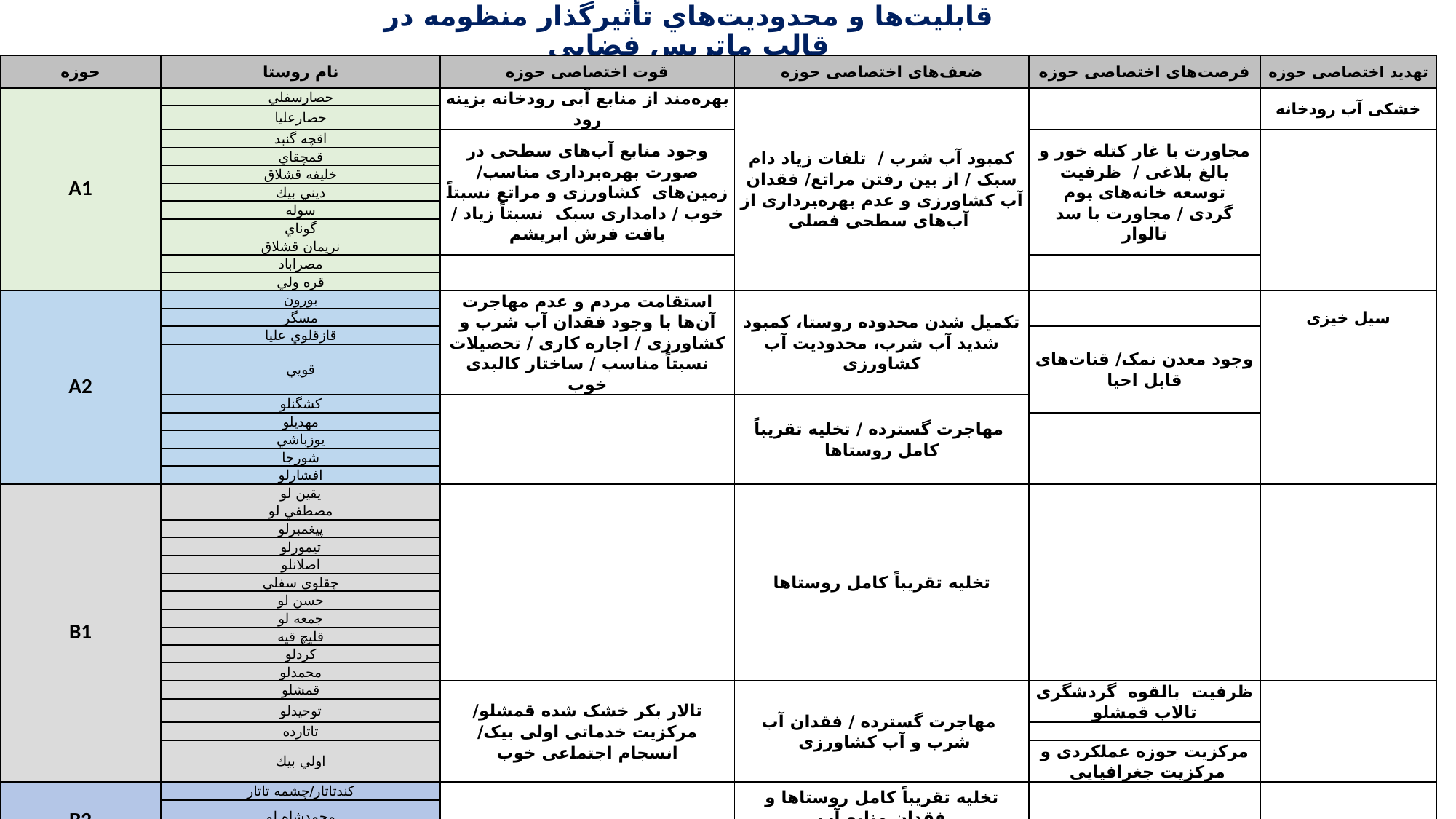

# قابليت‌ها و محدوديت‌هاي تأثيرگذار منظومه در قالب ماتریس فضایی
| حوزه | نام روستا | قوت اختصاصی حوزه | ضعف‌های اختصاصی حوزه | فرصت‌های اختصاصی حوزه | تهدید اختصاصی حوزه |
| --- | --- | --- | --- | --- | --- |
| A1 | حصارسفلي | بهره‌مند از منابع آبی رودخانه بزینه رود | کمبود آب شرب / تلفات زیاد دام سبک / از بین رفتن مراتع/ فقدان آب کشاورزی و عدم بهره‌برداری از آب‌های سطحی فصلی |  | خشکی آب رودخانه |
|  | حصارعليا |  |  |  |  |
|  | اقچه گنبد | وجود منابع آب‌های سطحی در صورت بهره‌برداری مناسب/ زمین‌های کشاورزی و مراتع نسبتاً خوب / دامداری سبک نسبتاً زیاد / بافت فرش ابریشم |  | مجاورت با غار کتله خور و بالغ بلاغی / ظرفیت توسعه خانه‌های بوم گردی / مجاورت با سد تالوار |  |
|  | قمچقاي |  |  |  |  |
|  | خليفه قشلاق |  |  |  |  |
|  | ديني بيك |  |  |  |  |
|  | سوله |  |  |  |  |
|  | گوناي |  |  |  |  |
|  | نريمان قشلاق |  |  |  |  |
|  | مصراباد |  |  |  |  |
|  | قره ولي |  |  |  |  |
| A2 | بورون | استقامت مردم و عدم مهاجرت آن‌ها با وجود فقدان آب شرب و کشاورزی / اجاره کاری / تحصیلات نسبتاً مناسب / ساختار کالبدی خوب | تکمیل شدن محدوده روستا، کمبود شدید آب شرب، محدودیت آب کشاورزی |  | سیل خیزی |
|  | مسگر |  |  |  |  |
|  | قازقلوي عليا |  |  | وجود معدن نمک/ قنات‌های قابل احیا |  |
|  | قويي |  |  |  |  |
|  | كشگنلو |  | مهاجرت گسترده / تخلیه تقریباً کامل روستاها |  |  |
|  | مهديلو |  |  |  |  |
|  | يوزباشي |  |  |  |  |
|  | شورجا |  |  |  |  |
|  | افشارلو |  |  |  |  |
| B1 | يقين لو |  | تخلیه تقریباً کامل روستاها |  |  |
|  | مصطفي لو |  |  |  |  |
|  | پيغمبرلو |  |  |  |  |
|  | تيمورلو |  |  |  |  |
|  | اصلانلو |  |  |  |  |
|  | چقلوي سفلي |  |  |  |  |
|  | حسن لو |  |  |  |  |
|  | جمعه لو |  |  |  |  |
|  | قليچ قيه |  |  |  |  |
|  | كردلو |  |  |  |  |
|  | محمدلو |  |  |  |  |
|  | قمشلو | تالار بکر خشک شده قمشلو/ مرکزیت خدماتی اولی بیک/ انسجام اجتماعی خوب | مهاجرت گسترده / فقدان آب شرب و آب کشاورزی | ظرفیت بالقوه گردشگری تالاب قمشلو |  |
|  | توحيدلو |  |  |  |  |
|  | تاتارده |  |  |  |  |
|  | اولي بيك |  |  | مرکزیت حوزه عملکردی و مرکزیت جغرافیایی |  |
| B2 | كندتاتار/چشمه تاتار |  | تخلیه تقریباً کامل روستاها و فقدان منابع آب |  |  |
|  | محمدشاه لو |  |  |  |  |
|  | حصارشيوان |  |  |  |  |